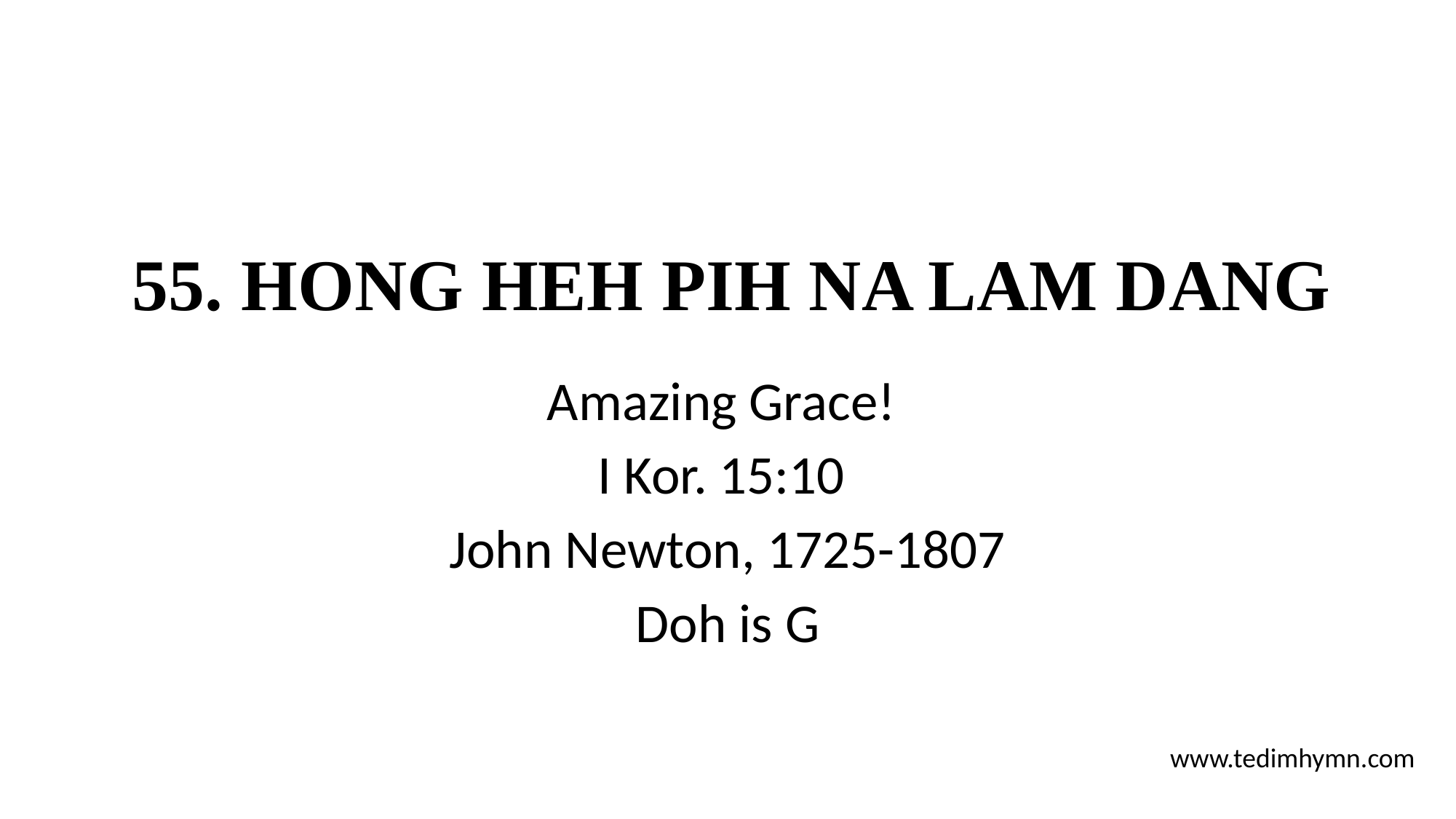

# 55. HONG HEH PIH NA LAM DANG
Amazing Grace!
I Kor. 15:10
John Newton, 1725-1807
Doh is G

www.tedimhymn.com